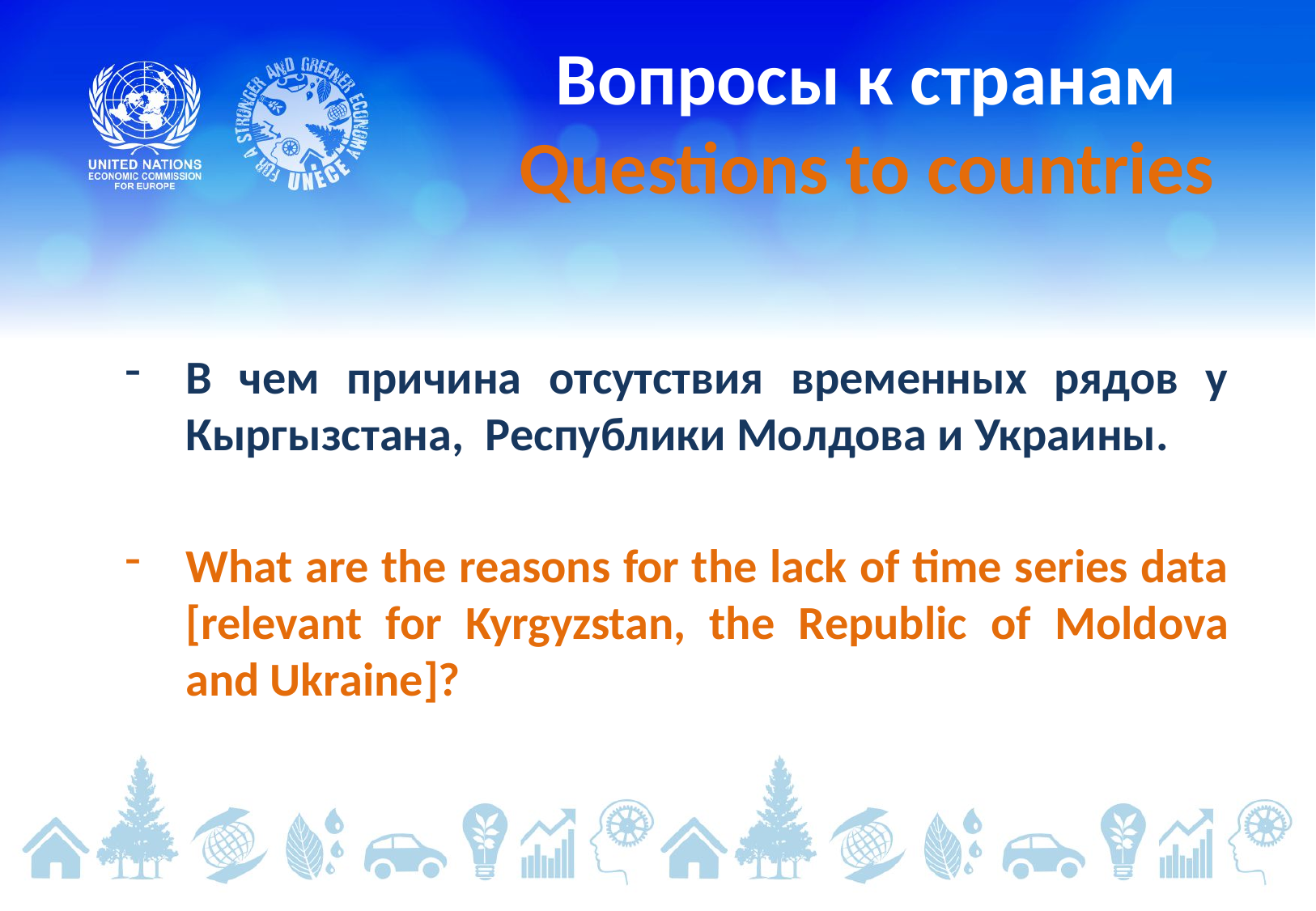

# Вопросы к странам Questions to countries
В чем причина отсутствия временных рядов у Кыргызстана,  Республики Молдова и Украины.

What are the reasons for the lack of time series data [relevant for Kyrgyzstan, the Republic of Moldova and Ukraine]?